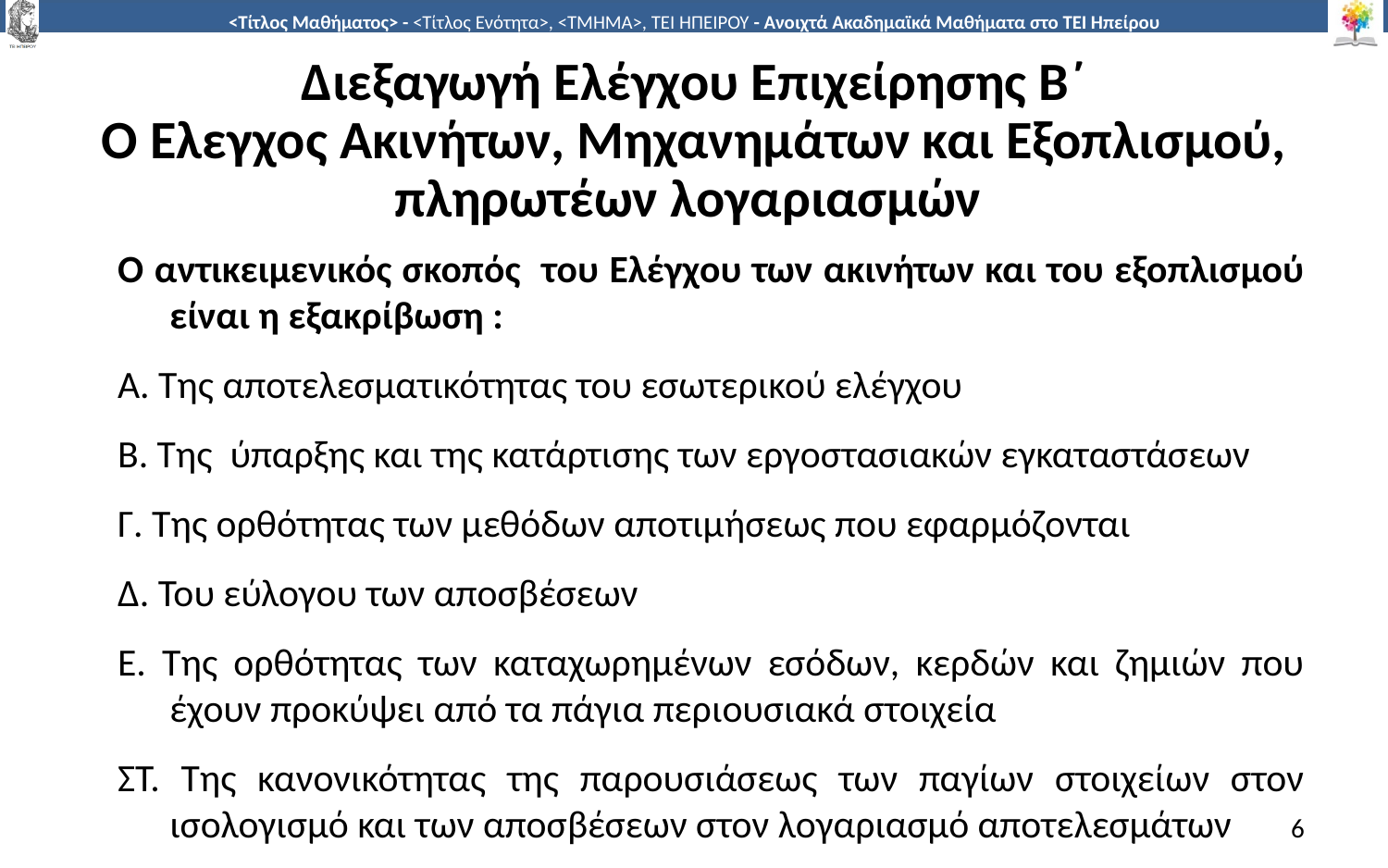

# Διεξαγωγή Ελέγχου Επιχείρησης Β΄ Ο Έλεγχος Ακινήτων, Μηχανημάτων και Εξοπλισμού, πληρωτέων λογαριασμών
Ο αντικειμενικός σκοπός  του Ελέγχου των ακινήτων και του εξοπλισμού είναι η εξακρίβωση :
Α. Της αποτελεσματικότητας του εσωτερικού ελέγχου
Β. Της  ύπαρξης και της κατάρτισης των εργοστασιακών εγκαταστάσεων
Γ. Της ορθότητας των μεθόδων αποτιμήσεως που εφαρμόζονται
Δ. Του εύλογου των αποσβέσεων
Ε. Της ορθότητας των καταχωρημένων εσόδων, κερδών και ζημιών που έχουν προκύψει από τα πάγια περιουσιακά στοιχεία
ΣΤ. Της κανονικότητας της παρουσιάσεως των παγίων στοιχείων στον ισολογισμό και των αποσβέσεων στον λογαριασμό αποτελεσμάτων

6